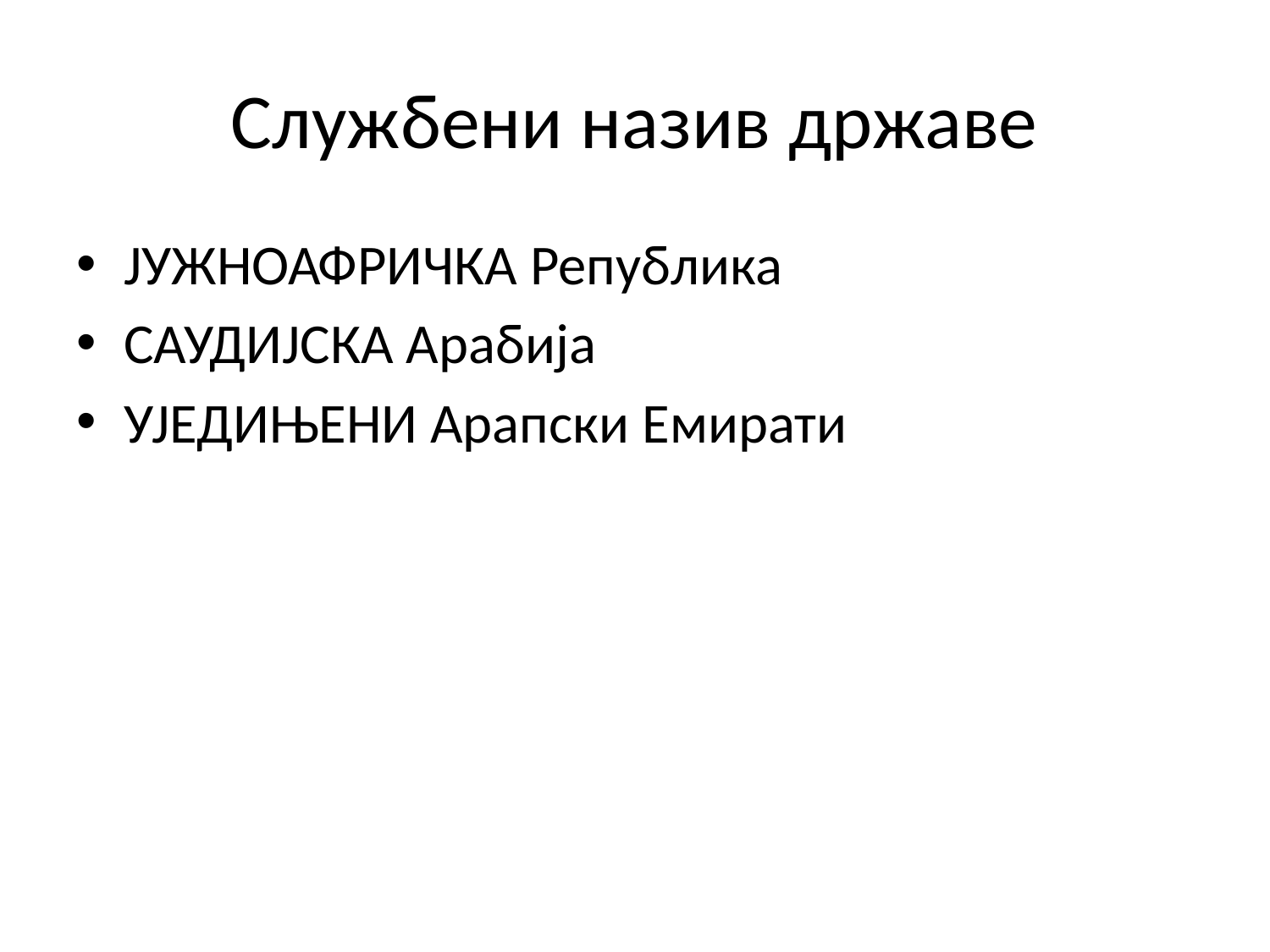

# Службени назив државе
ЈУЖНОАФРИЧКА Република
САУДИЈСКА Арабија
УЈЕДИЊЕНИ Арапски Емирати